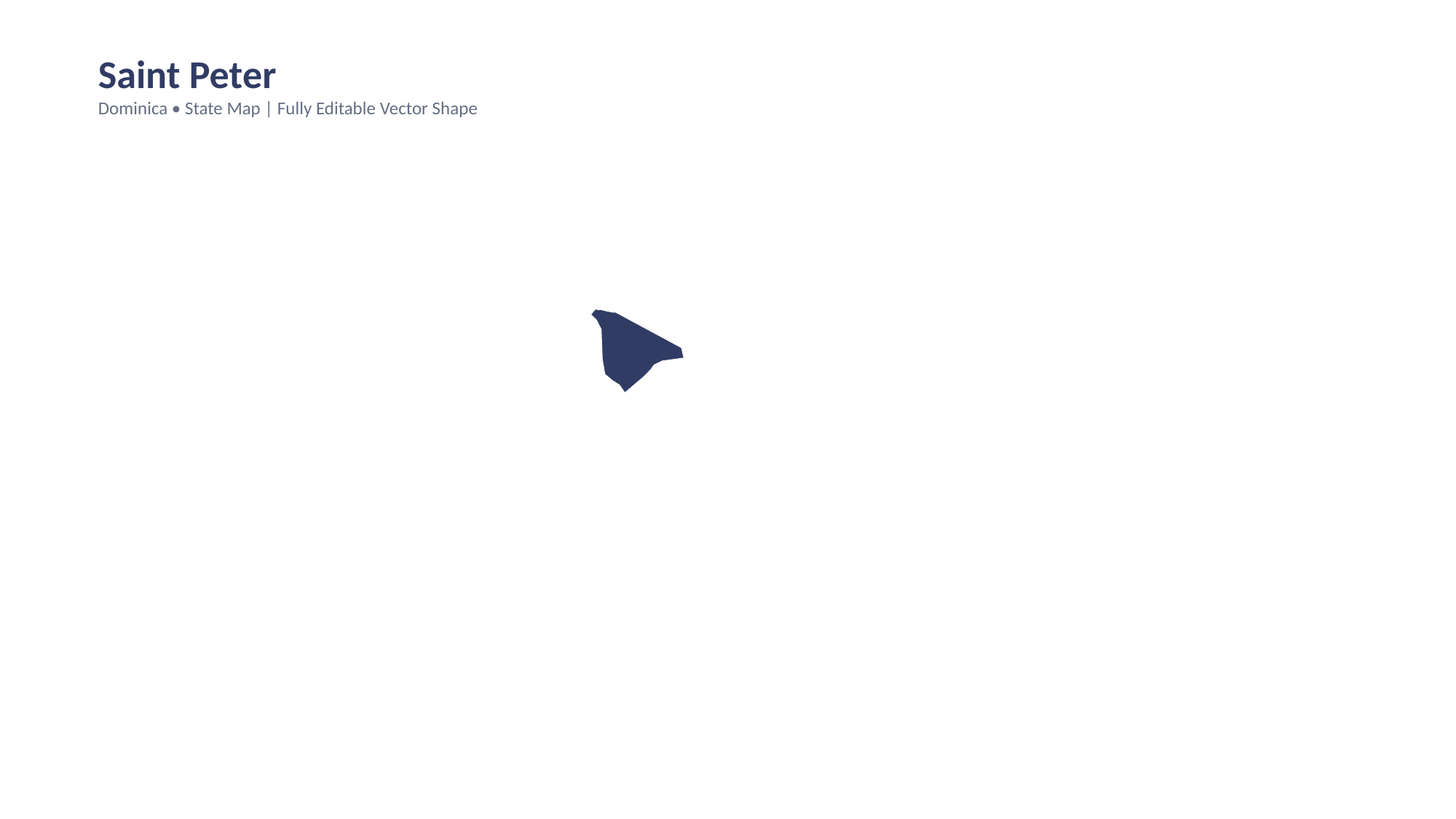

Saint Peter
Dominica • State Map | Fully Editable Vector Shape